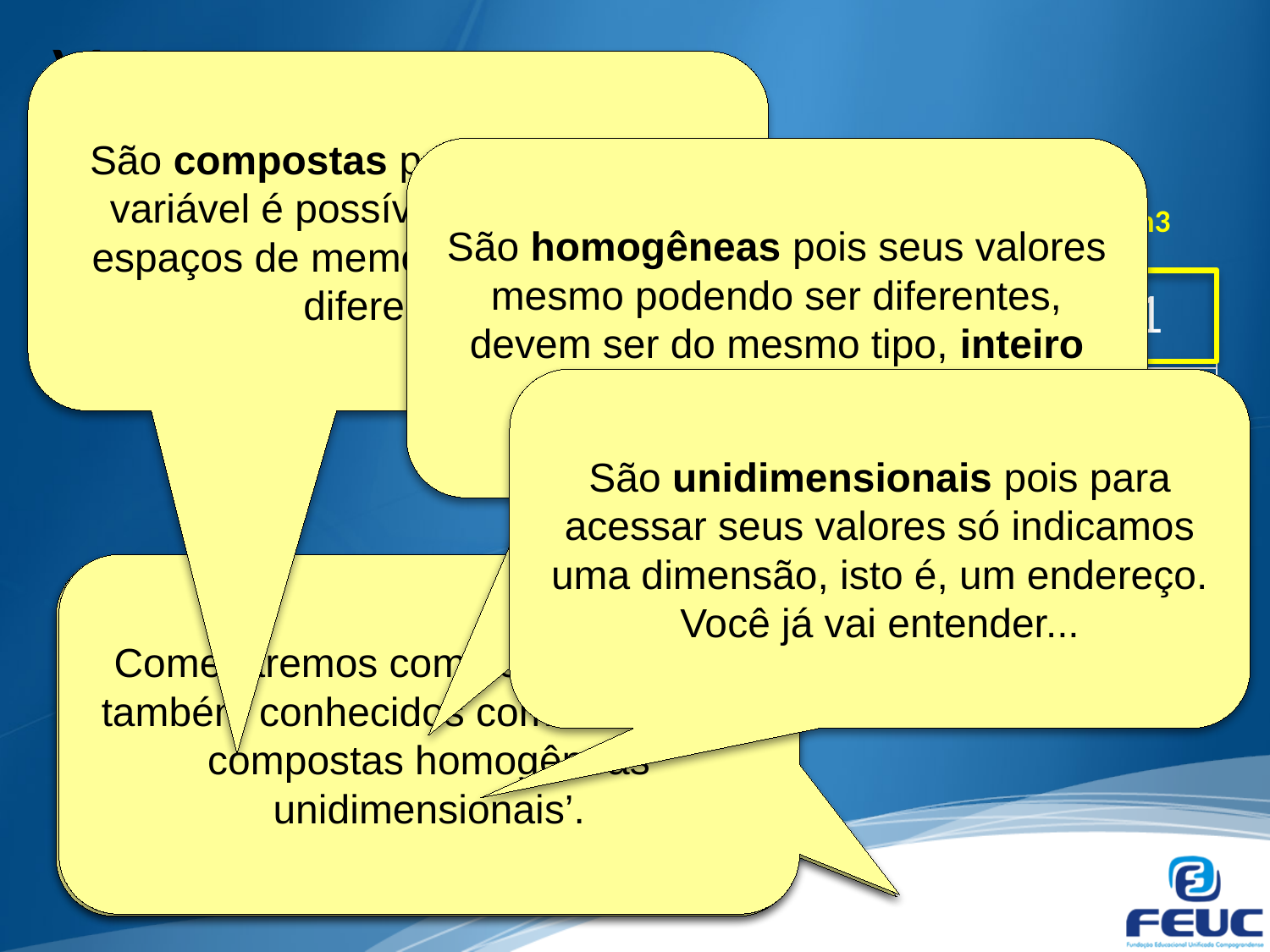

# Vetores
São compostas pois com uma só variável é possível alocar vários espaços de memória para valores diferentes.
São homogêneas pois seus valores mesmo podendo ser diferentes, devem ser do mesmo tipo, inteiro por exemplo.
int n1 = 3, n2 = 5, n3 = 1;
n3

n1

|  |  |  |  |
| --- | --- | --- | --- |
|  |  |  |  |
|  |  |  |  |
|  |  |  |  |
1
3
5
n2

São unidimensionais pois para acessar seus valores só indicamos uma dimensão, isto é, um endereço.
Você já vai entender...
Começaremos com os vetores, ou também conhecidos como ‘variáveis compostas homogêneas unidimensionais’.
Agora vamos ver as variáveis compostas.